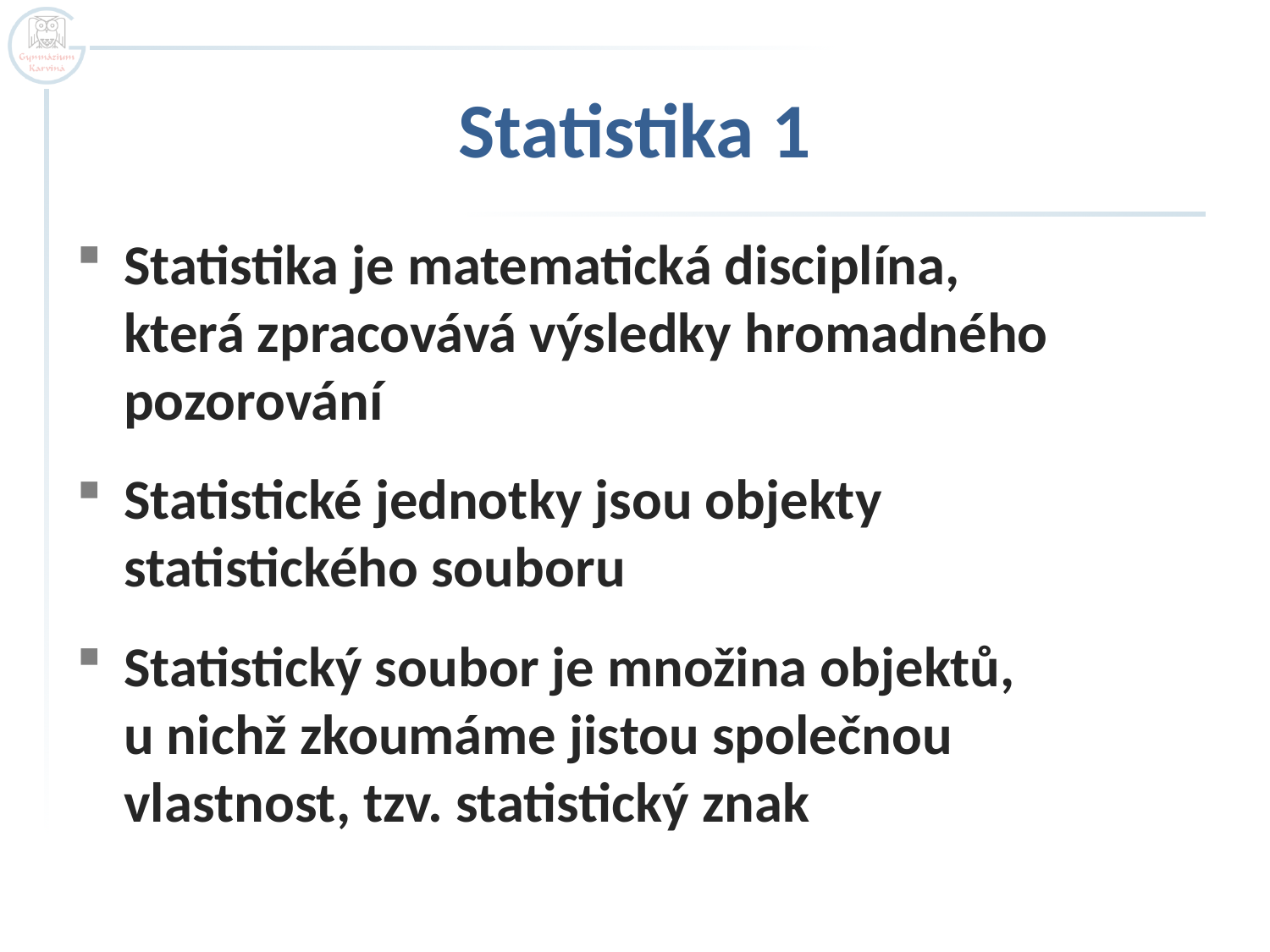

# Statistika 1
Statistika je matematická disciplína,
která zpracovává výsledky hromadného
pozorování
Statistické jednotky jsou objekty
statistického souboru
Statistický soubor je množina objektů,
u nichž zkoumáme jistou společnou
vlastnost, tzv. statistický znak